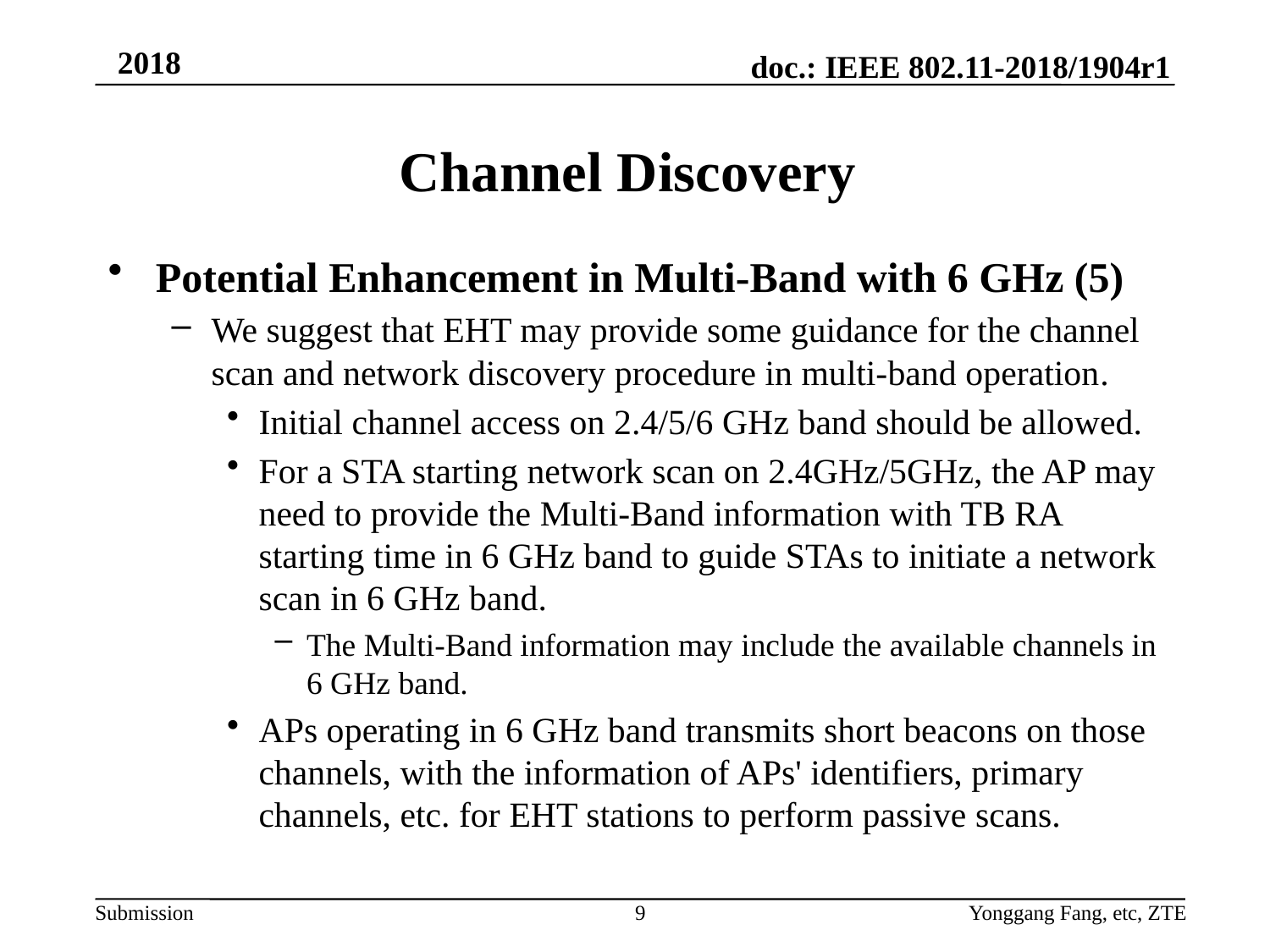

# Channel Discovery
Potential Enhancement in Multi-Band with 6 GHz (5)
We suggest that EHT may provide some guidance for the channel scan and network discovery procedure in multi-band operation.
Initial channel access on 2.4/5/6 GHz band should be allowed.
For a STA starting network scan on 2.4GHz/5GHz, the AP may need to provide the Multi-Band information with TB RA starting time in 6 GHz band to guide STAs to initiate a network scan in 6 GHz band.
The Multi-Band information may include the available channels in 6 GHz band.
APs operating in 6 GHz band transmits short beacons on those channels, with the information of APs' identifiers, primary channels, etc. for EHT stations to perform passive scans.

9
Yonggang Fang, etc, ZTE